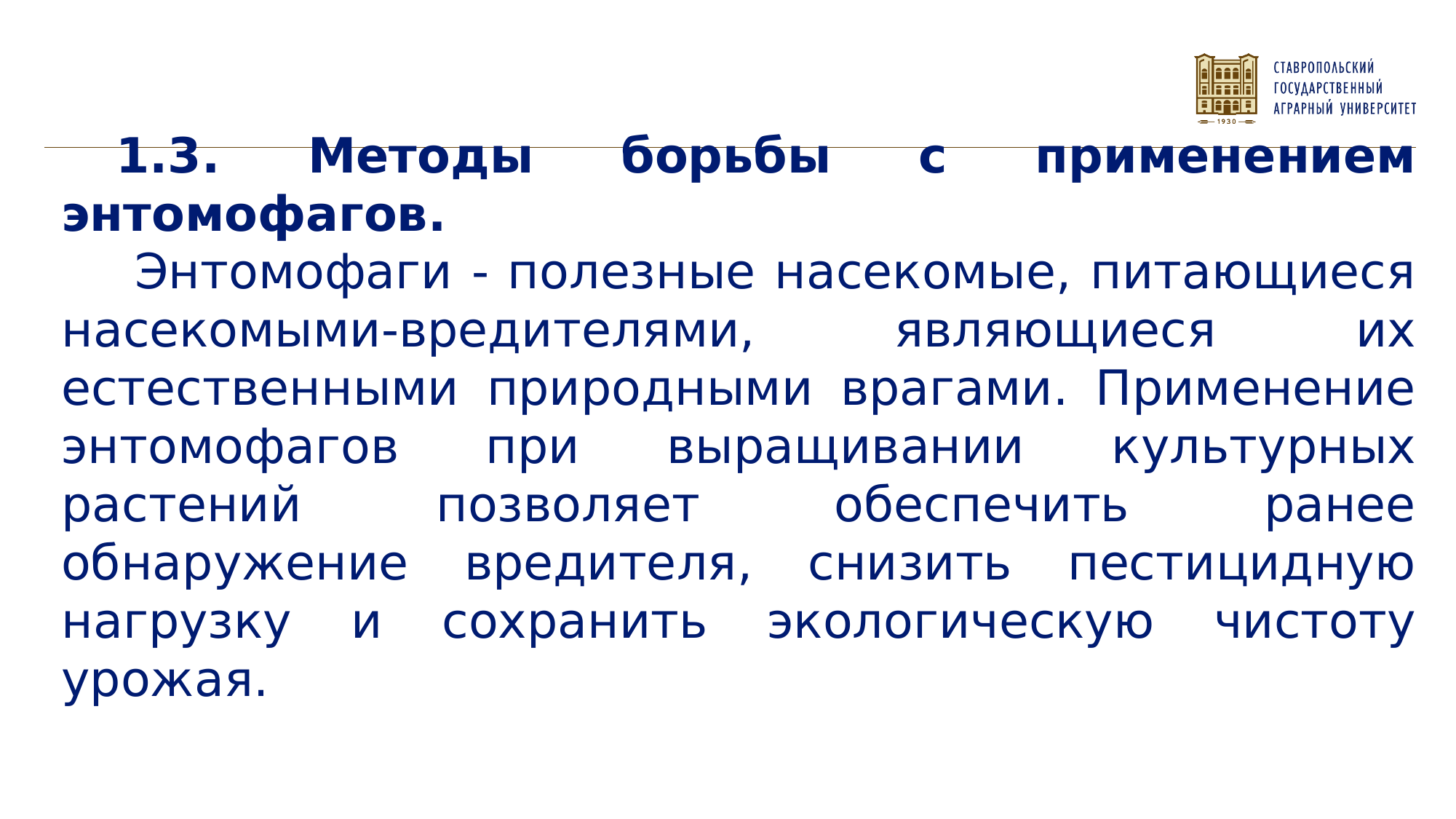

1.3. Методы борьбы с применением энтомофагов.
 Энтомофаги - полезные насекомые, питающиеся насекомыми-вредителями, являющиеся их естественными природными врагами. Применение энтомофагов при выращивании культурных растений позволяет обеспечить ранее обнаружение вредителя, снизить пестицидную нагрузку и сохранить экологическую чистоту урожая.